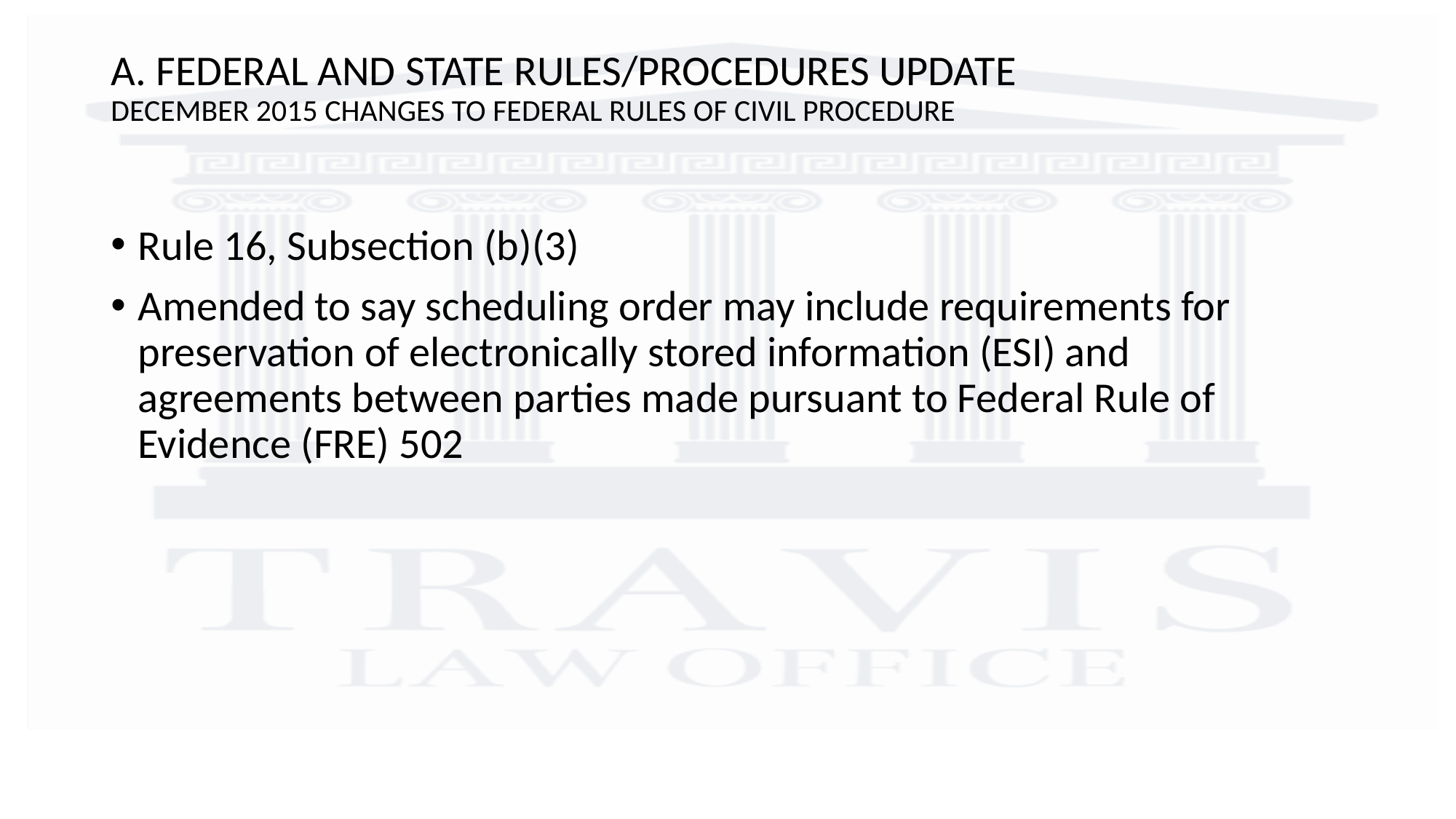

# A. FEDERAL AND STATE RULES/PROCEDURES UPDATE DECEMBER 2015 CHANGES TO FEDERAL RULES OF CIVIL PROCEDURE
Rule 16, Subsection (b)(3)
Amended to say scheduling order may include requirements for preservation of electronically stored information (ESI) and agreements between parties made pursuant to Federal Rule of Evidence (FRE) 502